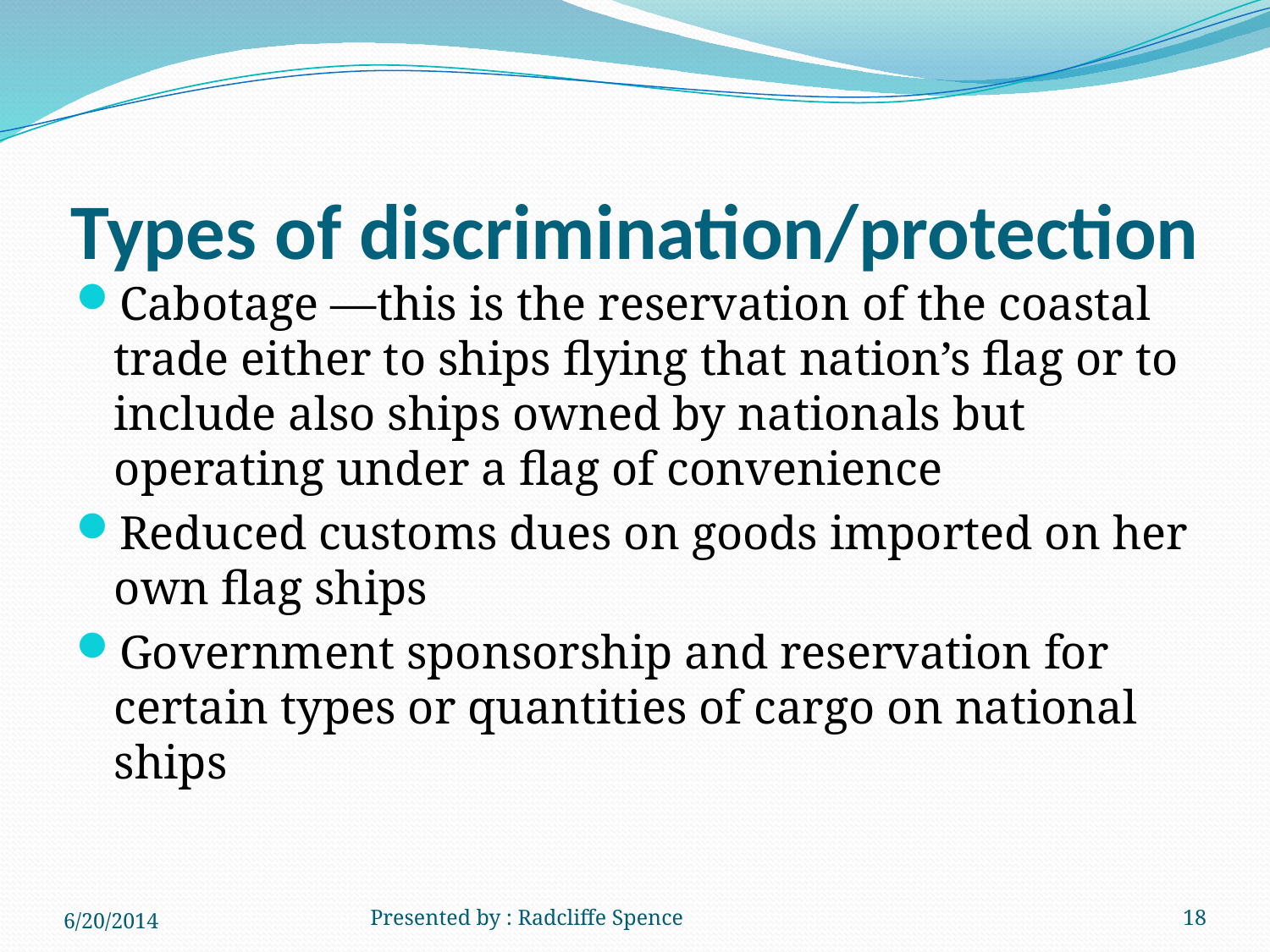

# Types of discrimination/protection
Cabotage —this is the reservation of the coastal trade either to ships flying that nation’s flag or to include also ships owned by nationals but operating under a flag of convenience
Reduced customs dues on goods imported on her own flag ships
Government sponsorship and reservation for certain types or quantities of cargo on national ships

6/20/2014
Presented by : Radcliffe Spence
18